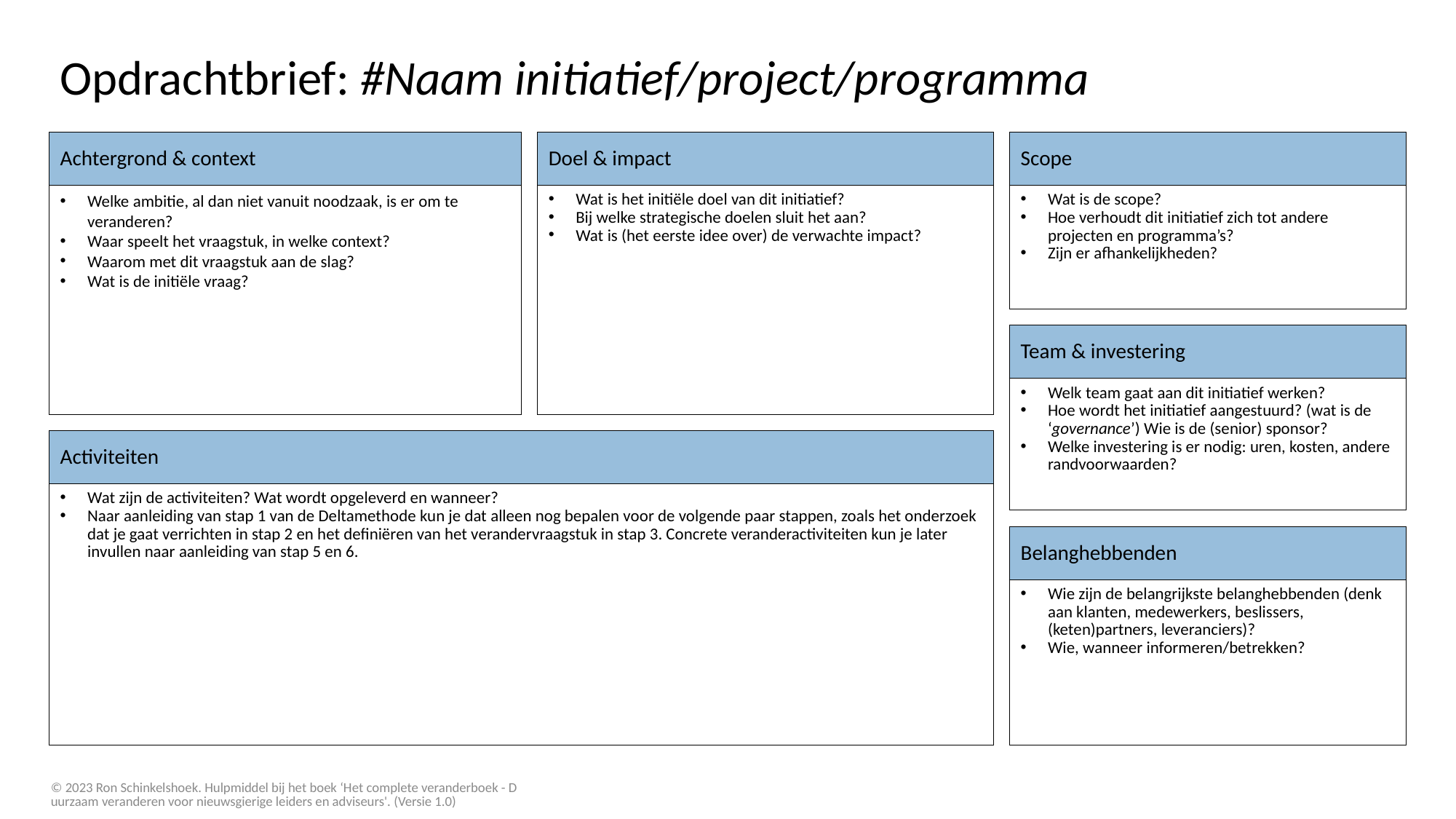

# Opdrachtbrief: #Naam initiatief/project/programma
Doel & impact
Wat is het initiële doel van dit initiatief?
Bij welke strategische doelen sluit het aan?
Wat is (het eerste idee over) de verwachte impact?
Scope
Wat is de scope?
Hoe verhoudt dit initiatief zich tot andere projecten en programma’s?
Zijn er afhankelijkheden?
Achtergrond & context
Welke ambitie, al dan niet vanuit noodzaak, is er om te veranderen?
Waar speelt het vraagstuk, in welke context?
Waarom met dit vraagstuk aan de slag?
Wat is de initiële vraag?
Team & investering
Welk team gaat aan dit initiatief werken?
Hoe wordt het initiatief aangestuurd? (wat is de ‘governance’) Wie is de (senior) sponsor?
Welke investering is er nodig: uren, kosten, andere randvoorwaarden?
Activiteiten
Wat zijn de activiteiten? Wat wordt opgeleverd en wanneer?
Naar aanleiding van stap 1 van de Deltamethode kun je dat alleen nog bepalen voor de volgende paar stappen, zoals het onderzoek dat je gaat verrichten in stap 2 en het definiëren van het verandervraagstuk in stap 3. Concrete veranderactiviteiten kun je later invullen naar aanleiding van stap 5 en 6.
Belanghebbenden
Wie zijn de belangrijkste belanghebbenden (denk aan klanten, medewerkers, beslissers, (keten)partners, leveranciers)?
Wie, wanneer informeren/betrekken?
© 2023 Ron Schinkelshoek. Hulpmiddel bij het boek ‘Het complete veranderboek - Duurzaam veranderen voor nieuwsgierige leiders en adviseurs'. (Versie 1.0)